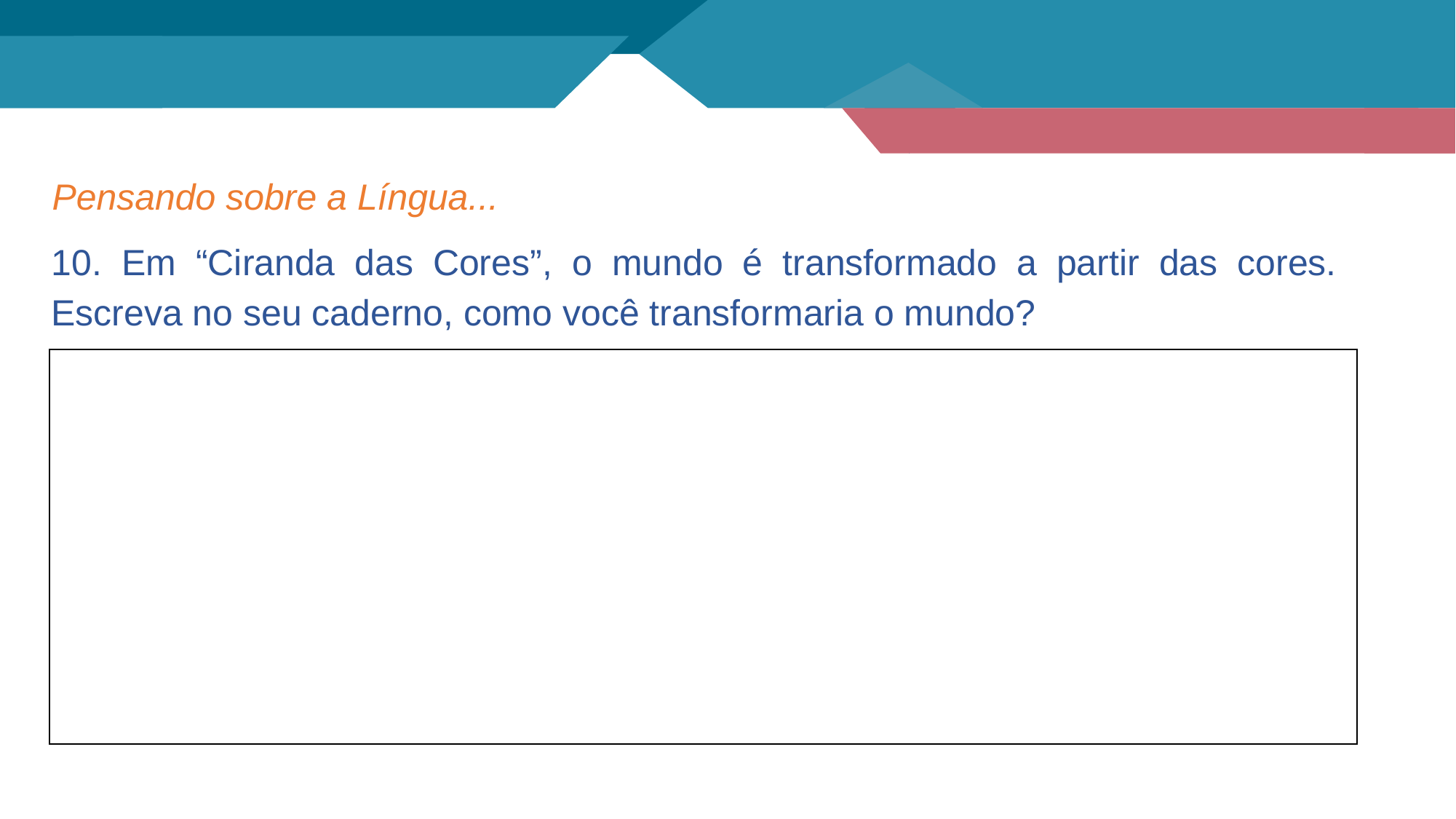

Pensando sobre a Língua...
10. Em “Ciranda das Cores”, o mundo é transformado a partir das cores. Escreva no seu caderno, como você transformaria o mundo?